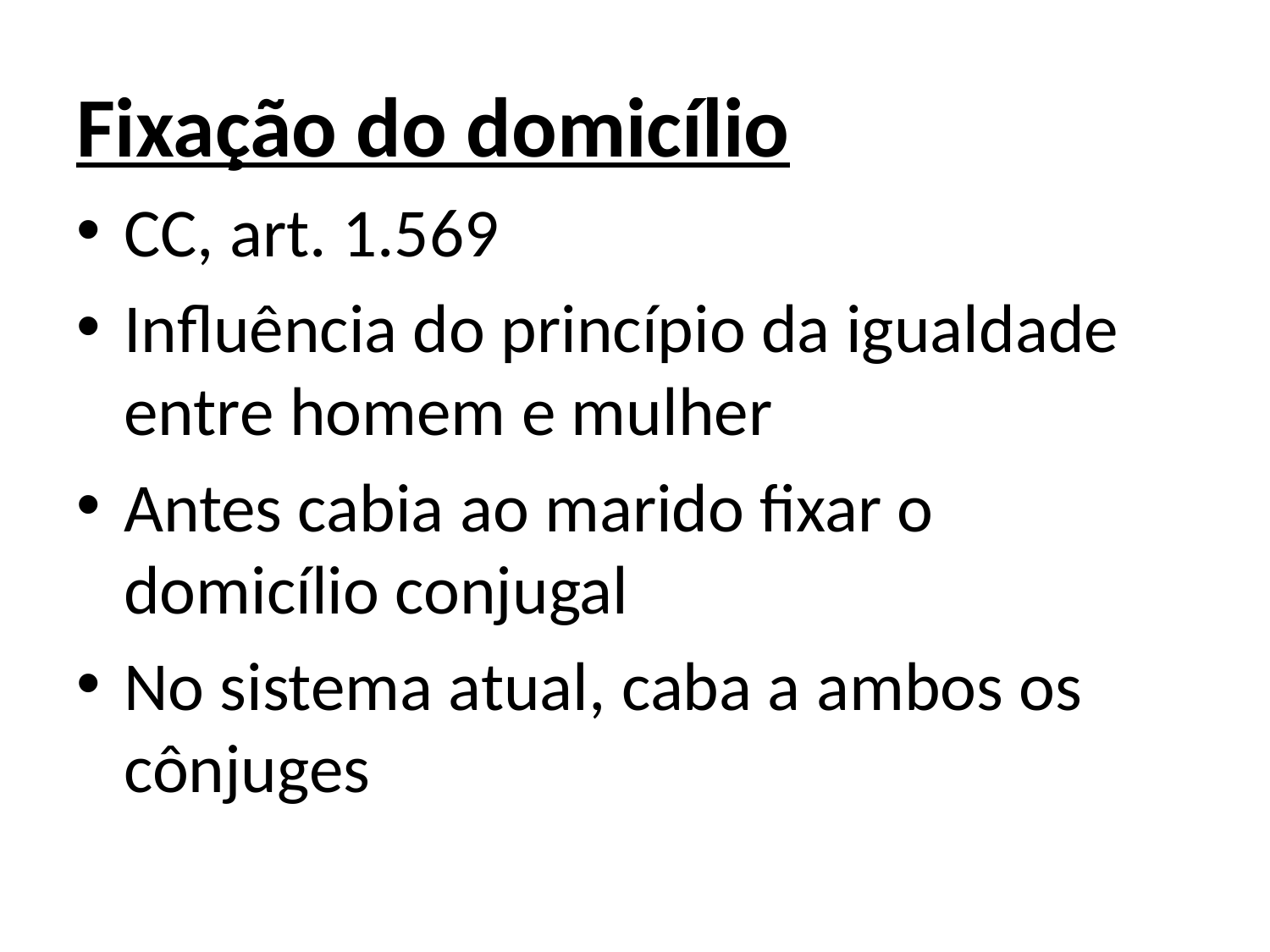

Fixação do domicílio
CC, art. 1.569
Influência do princípio da igualdade entre homem e mulher
Antes cabia ao marido fixar o domicílio conjugal
No sistema atual, caba a ambos os cônjuges